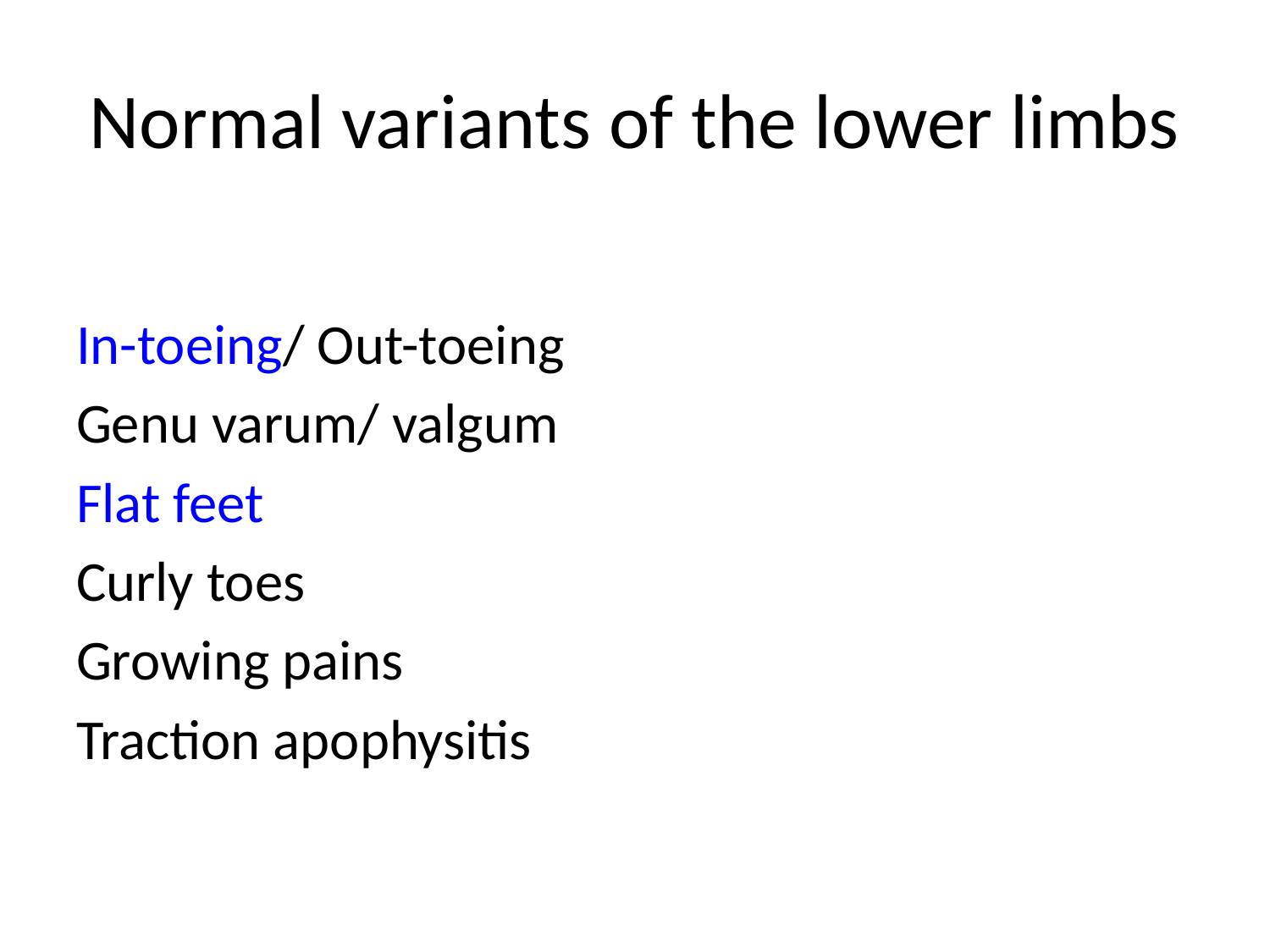

# Normal variants of the lower limbs

In-toeing/ Out-toeing
Genu varum/ valgum
Flat feet
Curly toes
Growing pains
Traction apophysitis